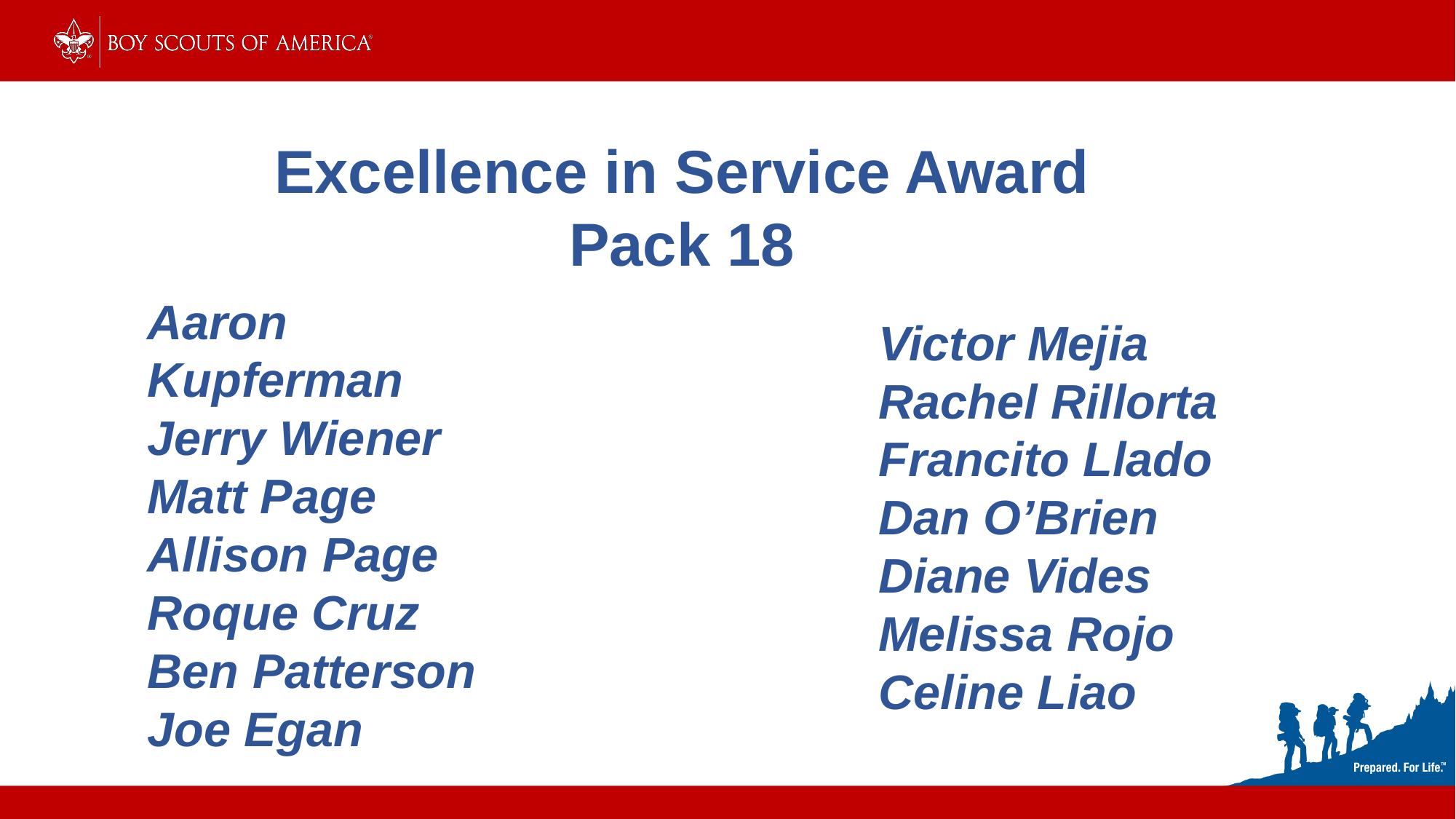

Excellence in Service Award
Pack 18

Aaron Kupferman
Jerry Wiener
Matt Page
Allison Page
Roque Cruz
Ben Patterson
Joe Egan

Victor Mejia
Rachel Rillorta
Francito Llado
Dan O’Brien
Diane Vides
Melissa Rojo
Celine Liao